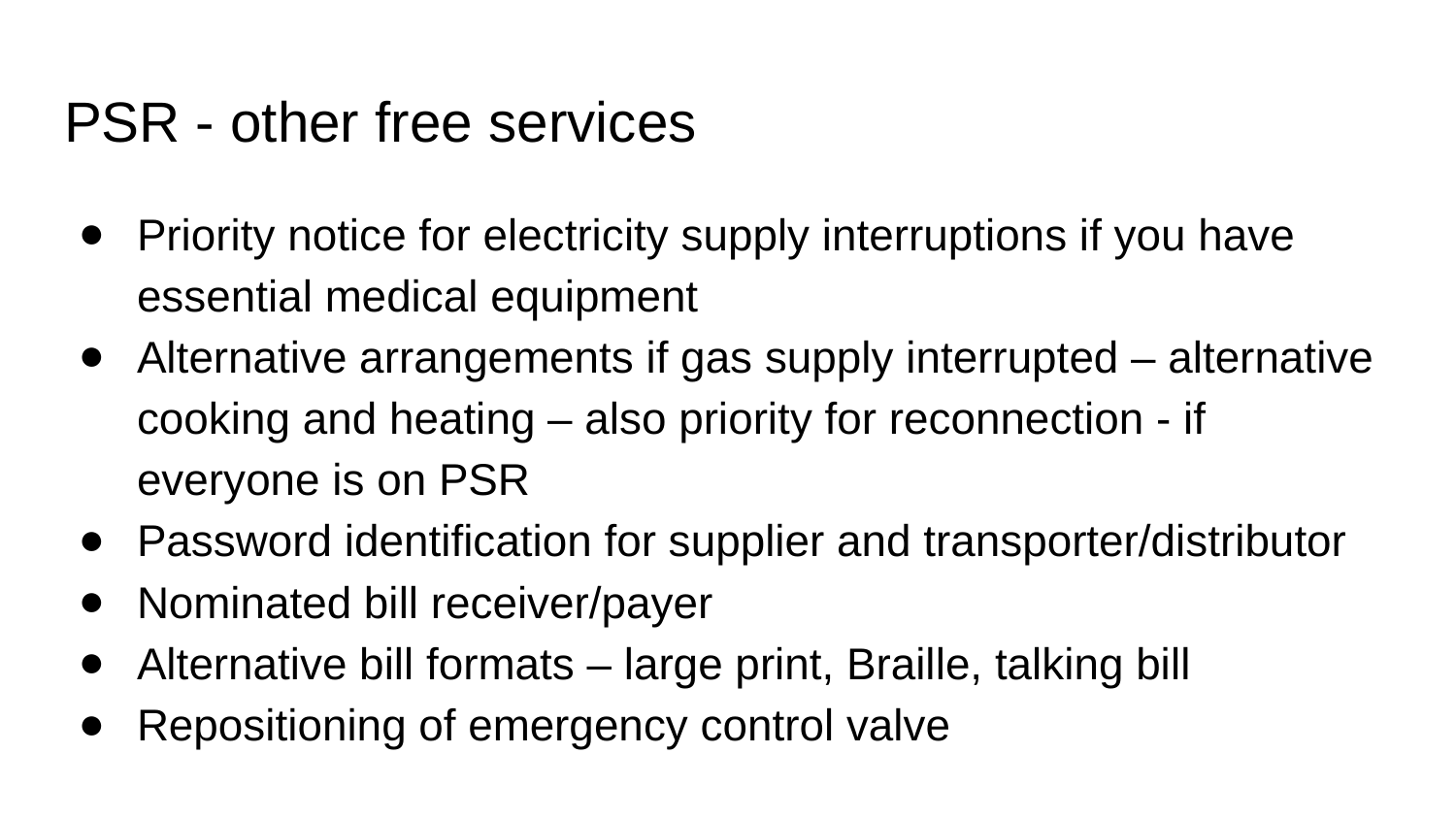

# PSR - other free services
Priority notice for electricity supply interruptions if you have essential medical equipment
Alternative arrangements if gas supply interrupted – alternative cooking and heating – also priority for reconnection - if everyone is on PSR
Password identification for supplier and transporter/distributor
Nominated bill receiver/payer
Alternative bill formats – large print, Braille, talking bill
Repositioning of emergency control valve